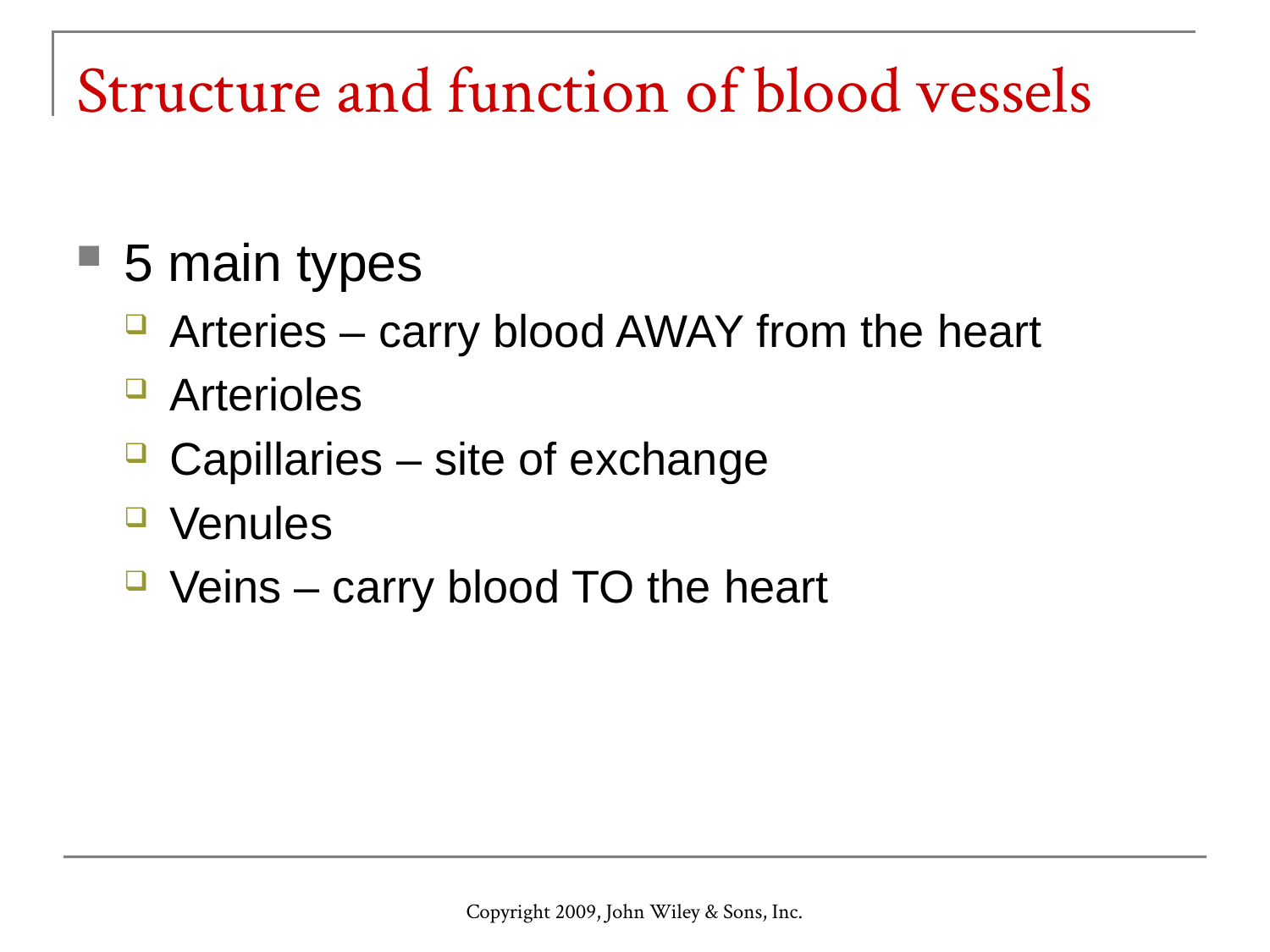

# Structure and function of blood vessels
5 main types
Arteries – carry blood AWAY from the heart
Arterioles
Capillaries – site of exchange
Venules
Veins – carry blood TO the heart

Copyright 2009, John Wiley & Sons, Inc.